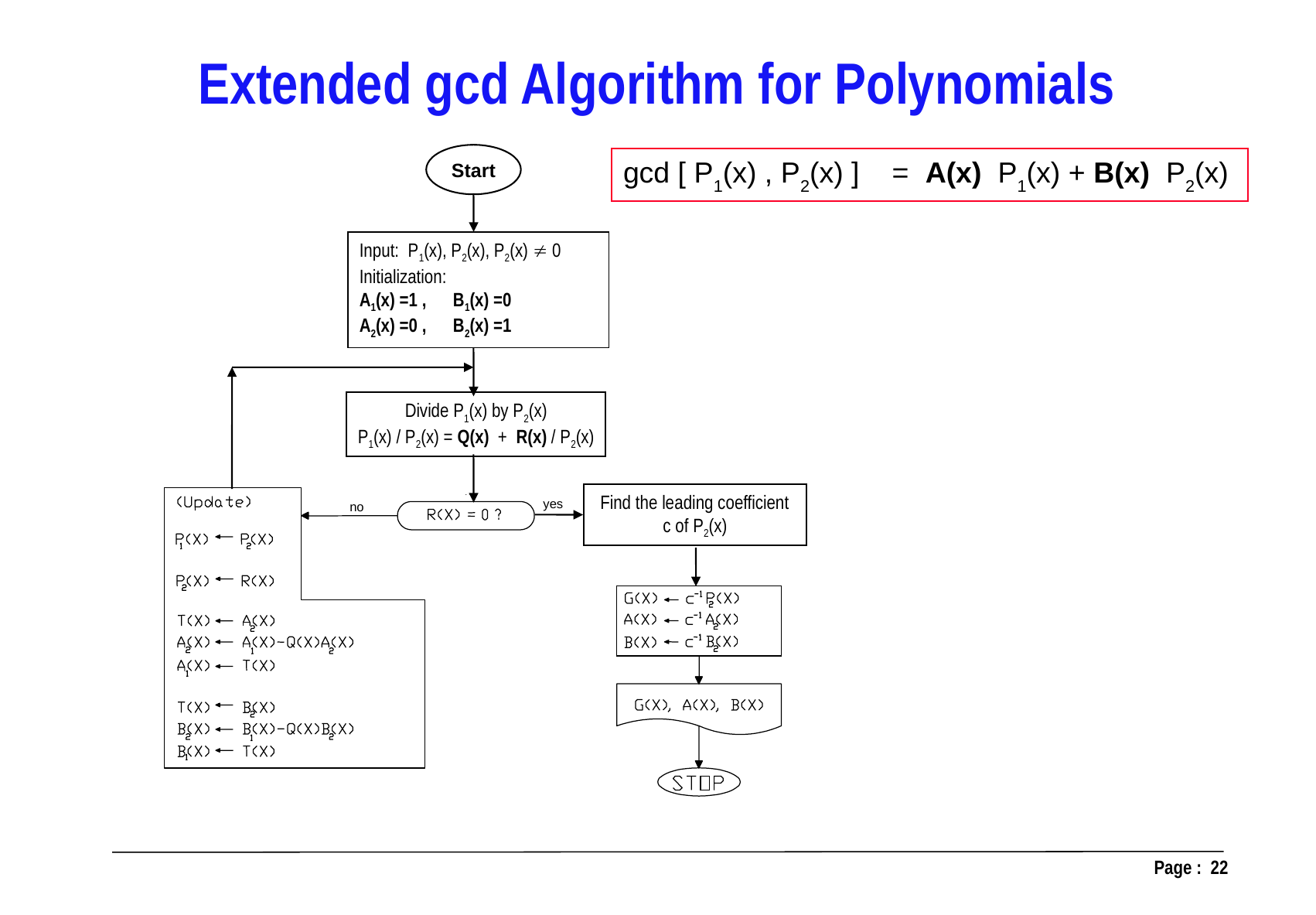

Extended gcd Algorithm for Polynomials
Start
gcd [ P1(x) , P2(x) ]    =  A(x)  P1(x) + B(x)  P2(x)

Input:  P1(x), P2(x), P2(x) ≠ 0
Initialization:
A1(x) =1 ,      B1(x) =0
A2(x) =0 ,      B2(x) =1

Divide P1(x) by P2(x)
P1(x) / P2(x) = Q(x)  +  R(x) / P2(x)

Find the leading coefficient c of P2(x)

yes
no